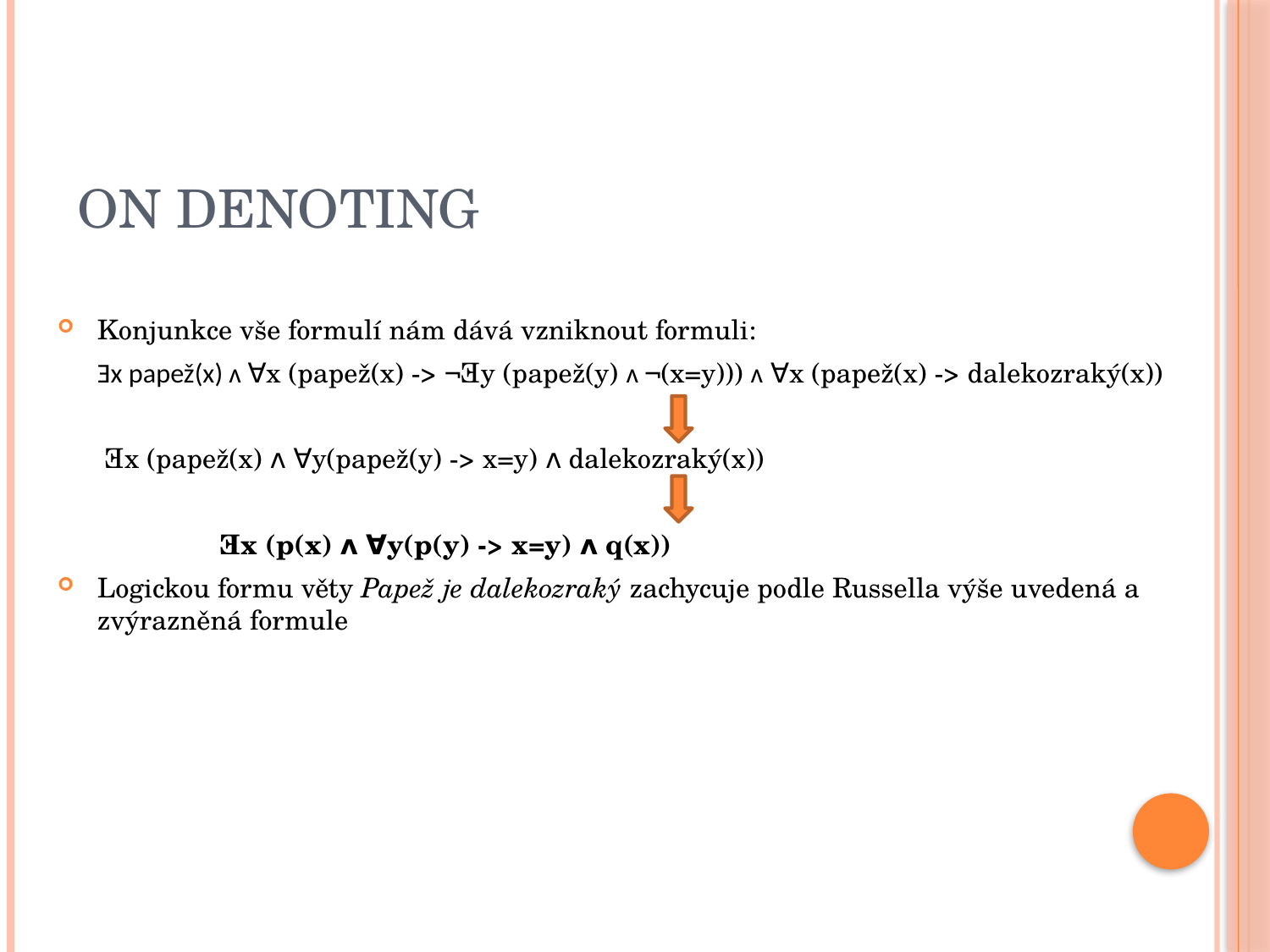

# On denoting
Konjunkce vše formulí nám dává vzniknout formuli:
		Ǝx papež(x) ʌ ∀x (papež(x) -> ¬Ǝy (papež(y) ʌ ¬(x=y))) ʌ ∀x (papež(x) -> dalekozraký(x))

			 Ǝx (papež(x) ʌ ∀y(papež(y) -> x=y) ʌ dalekozraký(x))

		 		Ǝx (p(x) ʌ ∀y(p(y) -> x=y) ʌ q(x))
Logickou formu věty Papež je dalekozraký zachycuje podle Russella výše uvedená a zvýrazněná formule